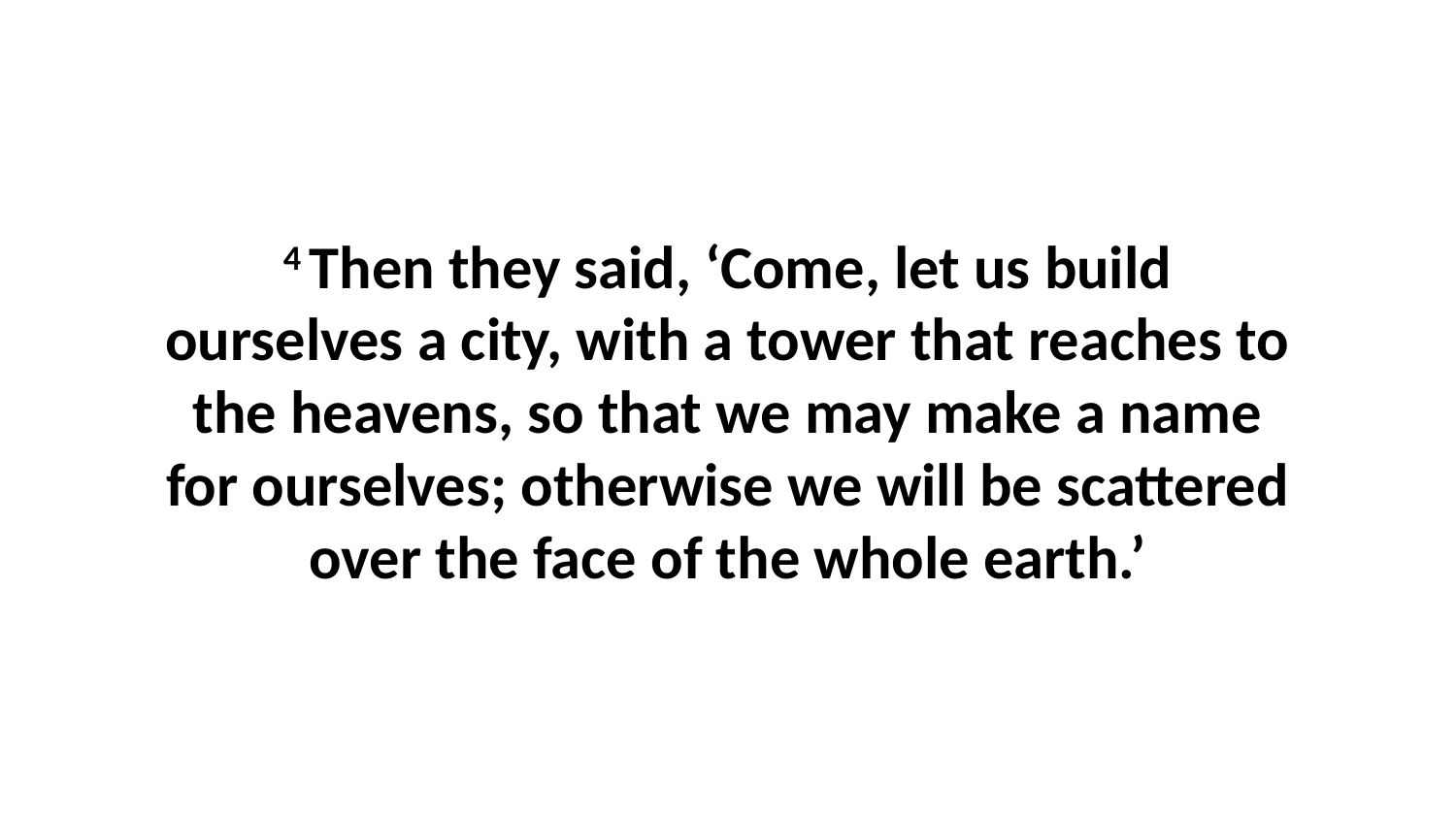

4 Then they said, ‘Come, let us build ourselves a city, with a tower that reaches to the heavens, so that we may make a name for ourselves; otherwise we will be scattered over the face of the whole earth.’